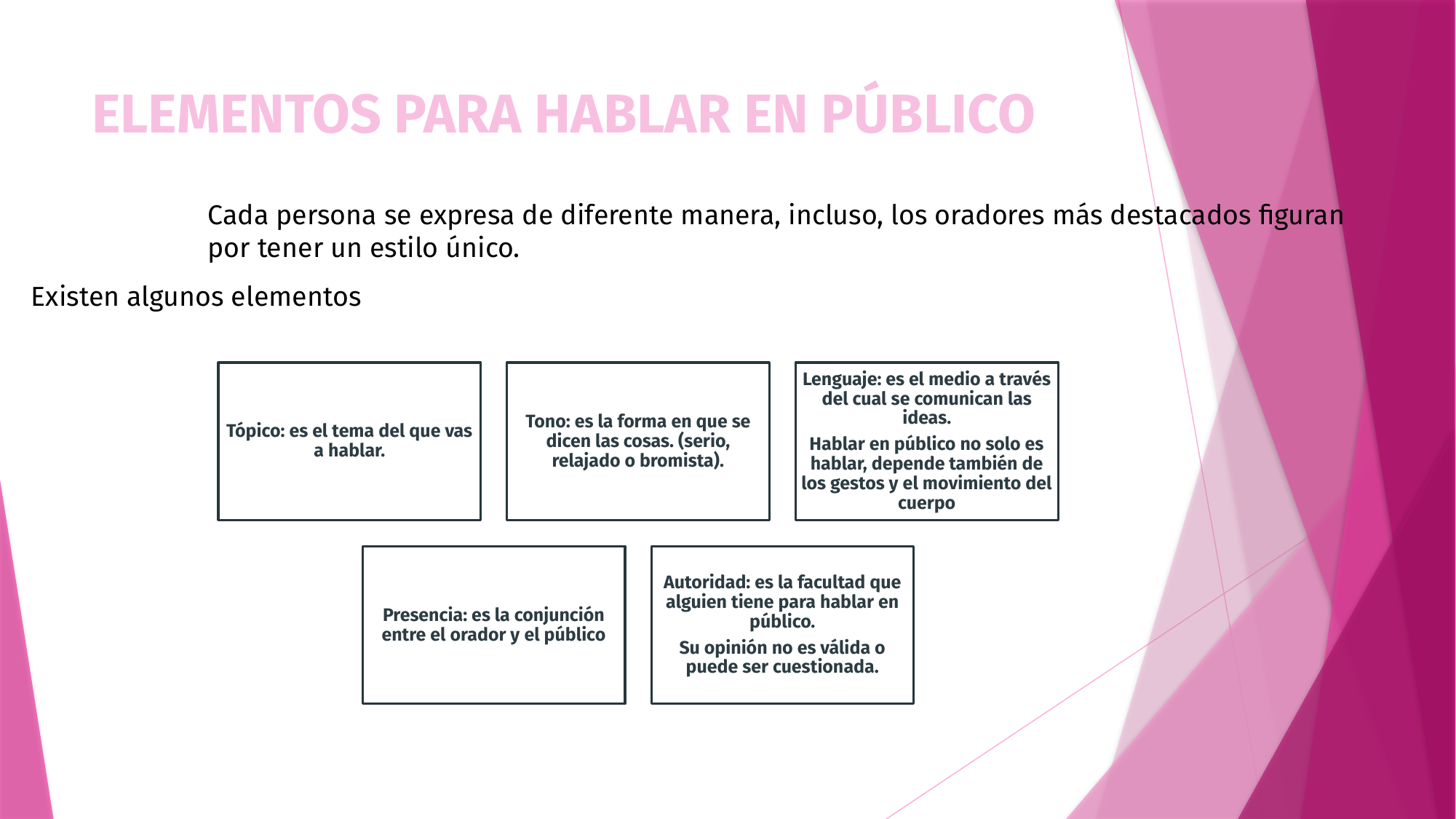

# ELEMENTOS PARA HABLAR EN PÚBLICO
Cada persona se expresa de diferente manera, incluso, los oradores más destacados figuran por tener un estilo único.
Existen algunos elementos

Tópico: es el tema del que vas a hablar.
Tono: es la forma en que se dicen las cosas. (serio, relajado o bromista).
Lenguaje: es el medio a través del cual se comunican las ideas.
Hablar en público no solo es hablar, depende también de los gestos y el movimiento del cuerpo
Presencia: es la conjunción entre el orador y el público
Autoridad: es la facultad que alguien tiene para hablar en público.
Su opinión no es válida o puede ser cuestionada.